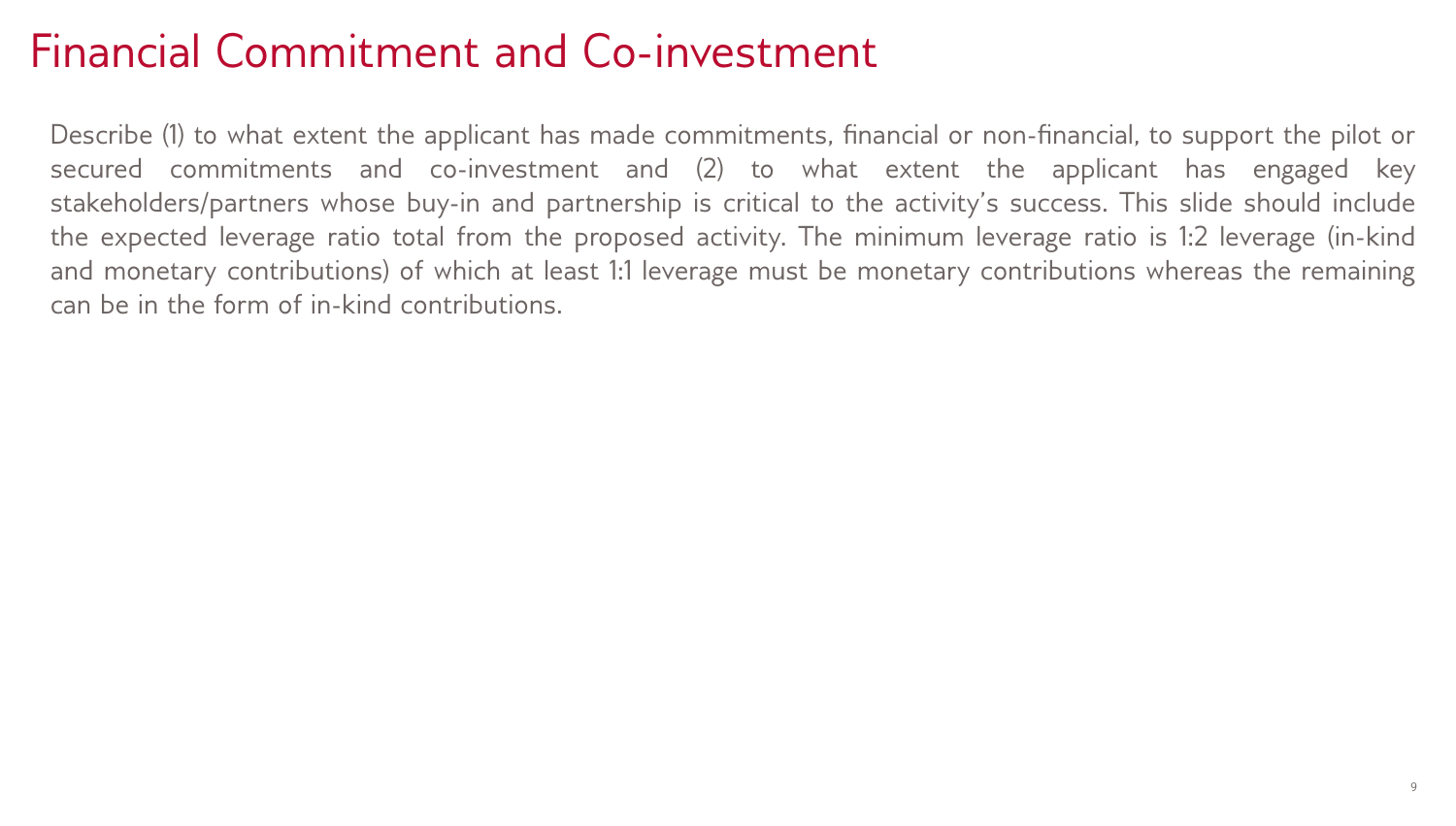

# Financial Commitment and Co-investment
Describe (1) to what extent the applicant has made commitments, financial or non-financial, to support the pilot or secured commitments and co-investment and (2) to what extent the applicant has engaged key stakeholders/partners whose buy-in and partnership is critical to the activity’s success. This slide should include the expected leverage ratio total from the proposed activity. The minimum leverage ratio is 1:2 leverage (in-kind and monetary contributions) of which at least 1:1 leverage must be monetary contributions whereas the remaining can be in the form of in-kind contributions.

9